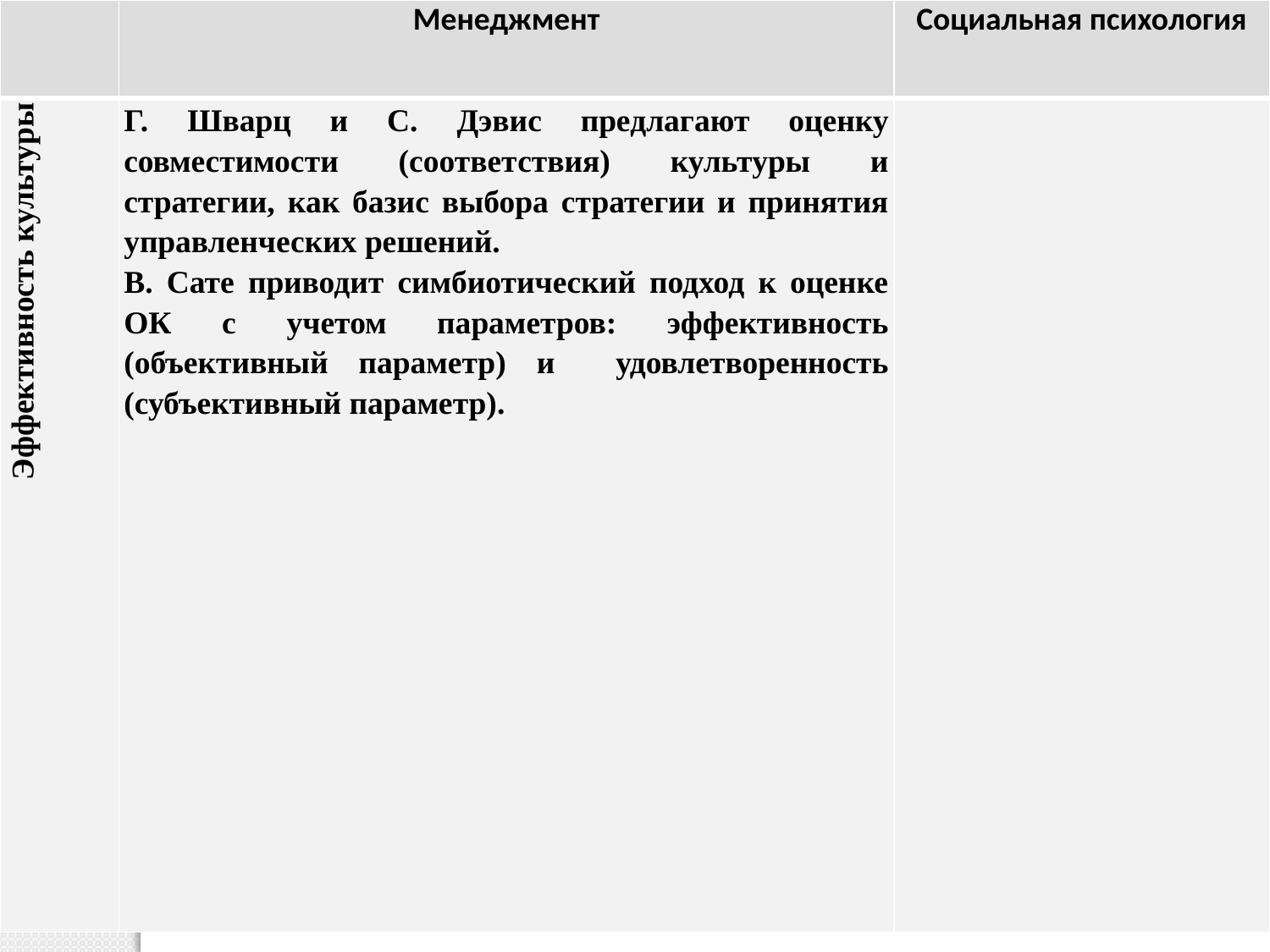

|  | Менеджмент | Социальная психология |
| --- | --- | --- |
| Эффективность культуры | Г. Шварц и С. Дэвис предлагают оценку совместимости (соответствия) культуры и стратегии, как базис выбора стратегии и принятия управленческих решений. В. Сате приводит симбиотический подход к оценке ОК с учетом параметров: эффективность (объективный параметр) и удовлетворенность (субъективный параметр). |  |
#